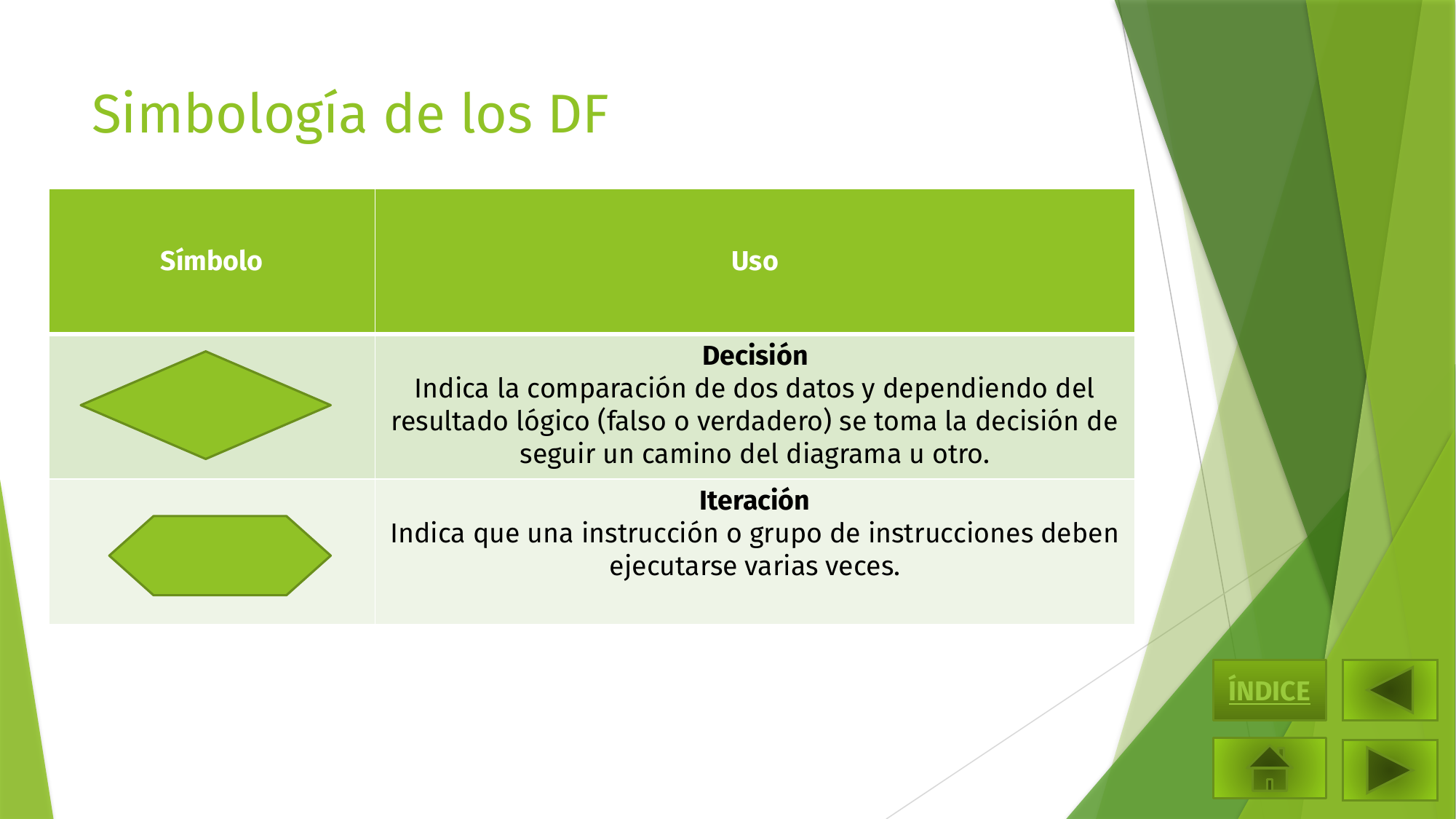

# Simbología de los DF
| Símbolo | Uso |
| --- | --- |
|  | Decisión Indica la comparación de dos datos y dependiendo del resultado lógico (falso o verdadero) se toma la decisión de seguir un camino del diagrama u otro. |
|  | Iteración Indica que una instrucción o grupo de instrucciones deben ejecutarse varias veces. |

ÍNDICE